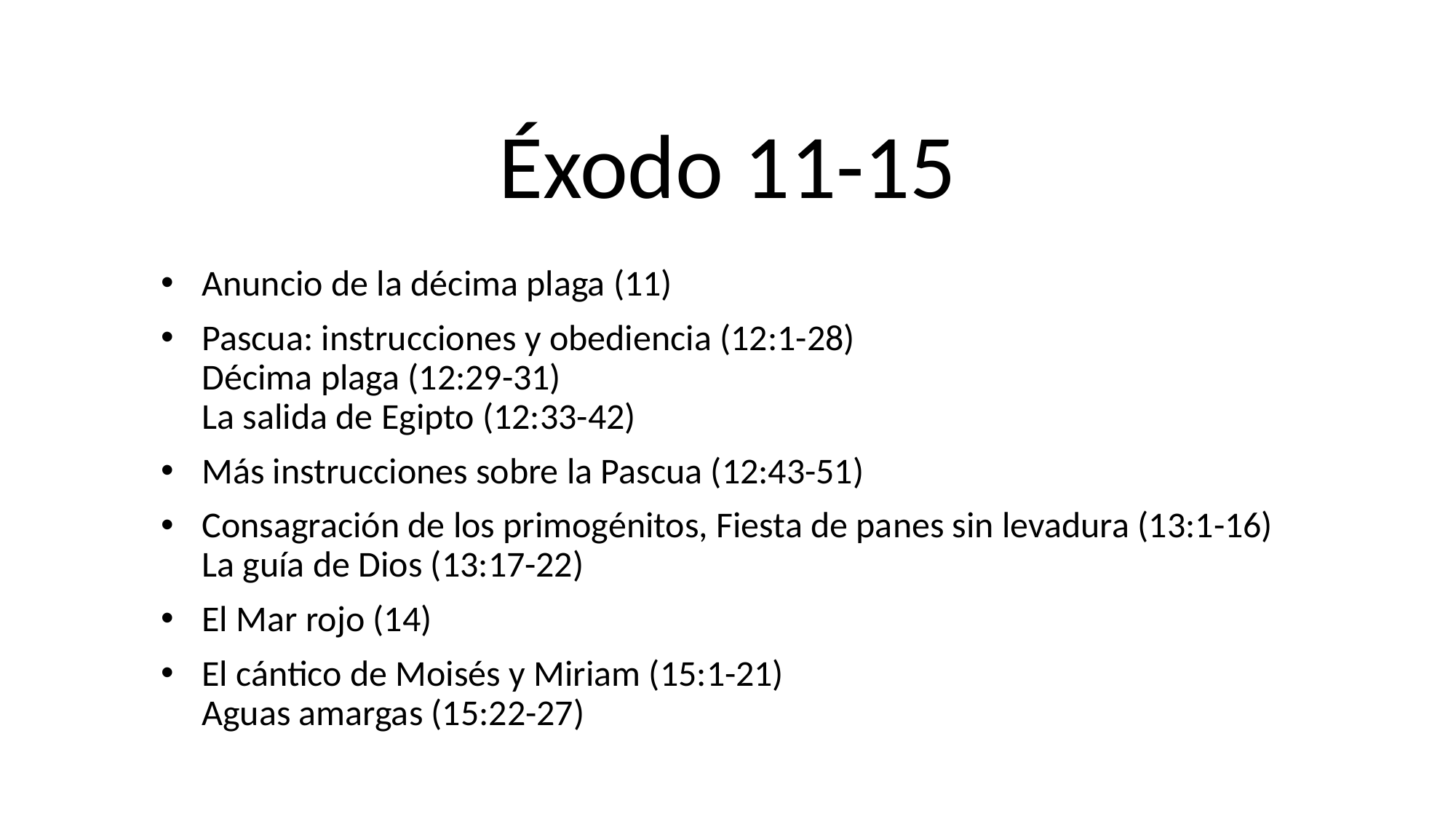

# Éxodo 11-15
Anuncio de la décima plaga (11)
Pascua: instrucciones y obediencia (12:1-28)
Décima plaga (12:29-31)
La salida de Egipto (12:33-42)
Más instrucciones sobre la Pascua (12:43-51)
Consagración de los primogénitos, Fiesta de panes sin levadura (13:1-16)
La guía de Dios (13:17-22)
El Mar rojo (14)
El cántico de Moisés y Miriam (15:1-21)
Aguas amargas (15:22-27)